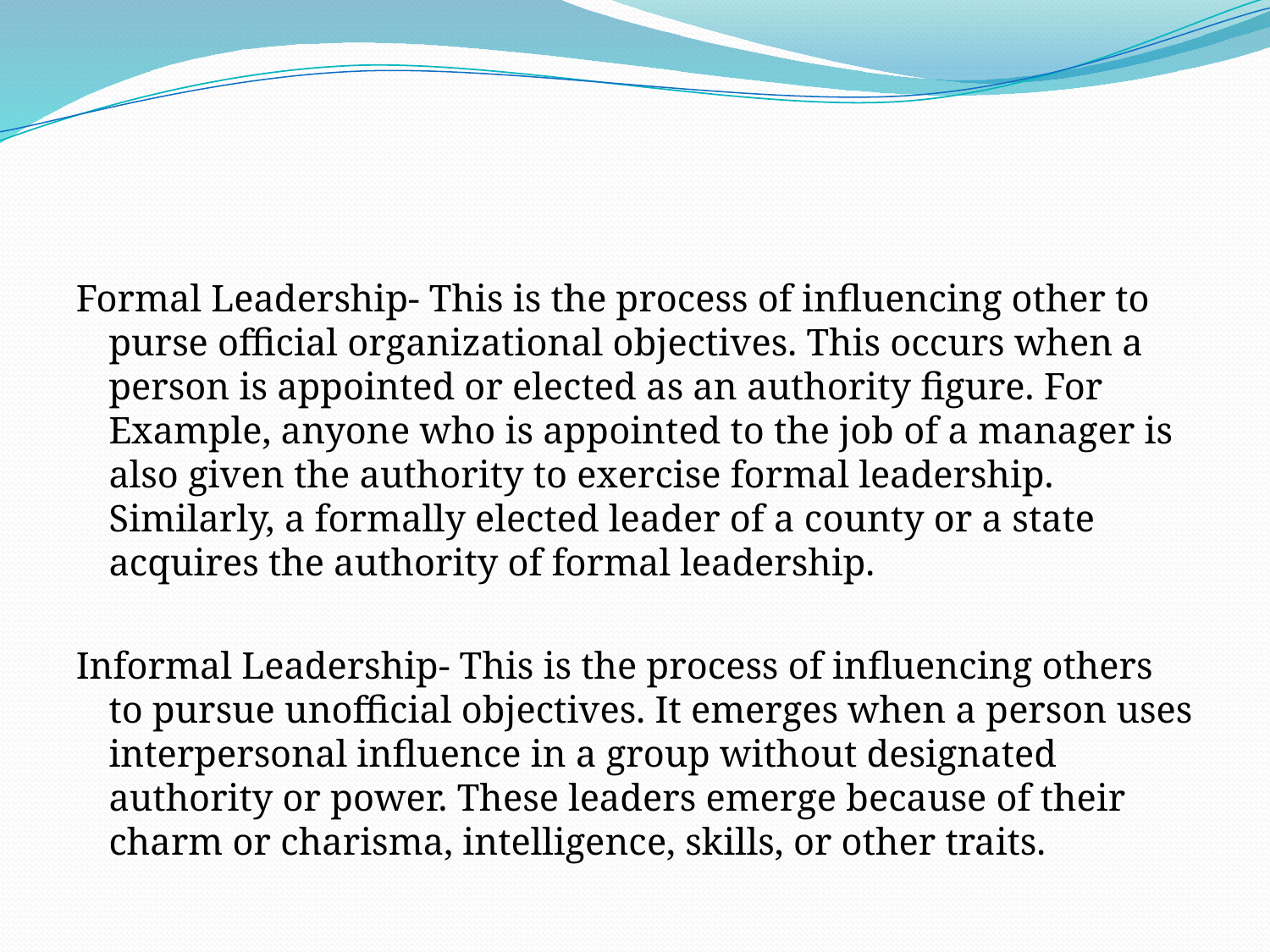

Formal Leadership- This is the process of influencing other to purse official organizational objectives. This occurs when a person is appointed or elected as an authority figure. For Example, anyone who is appointed to the job of a manager is also given the authority to exercise formal leadership. Similarly, a formally elected leader of a county or a state acquires the authority of formal leadership.

Informal Leadership- This is the process of influencing others to pursue unofficial objectives. It emerges when a person uses interpersonal influence in a group without designated authority or power. These leaders emerge because of their charm or charisma, intelligence, skills, or other traits.